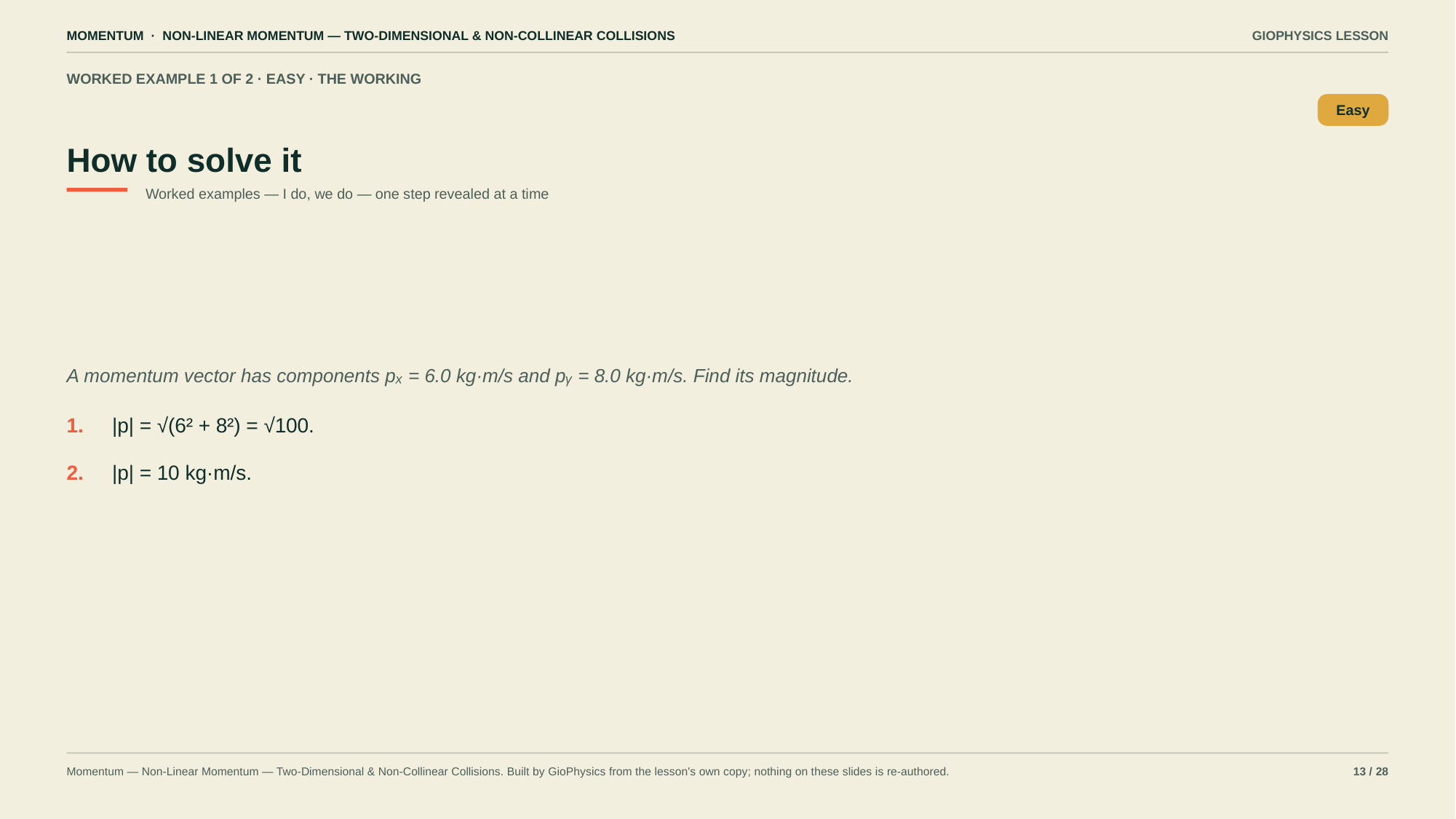

MOMENTUM  ·  NON-LINEAR MOMENTUM — TWO-DIMENSIONAL & NON-COLLINEAR COLLISIONS
GIOPHYSICS LESSON

WORKED EXAMPLE 1 OF 2 · EASY · THE WORKING
How to solve it

Easy
Worked examples — I do, we do — one step revealed at a time

A momentum vector has components pₓ = 6.0 kg·m/s and pᵧ = 8.0 kg·m/s. Find its magnitude.
1.
|p| = √(6² + 8²) = √100.
2.
|p| = 10 kg·m/s.

Momentum — Non-Linear Momentum — Two-Dimensional & Non-Collinear Collisions. Built by GioPhysics from the lesson's own copy; nothing on these slides is re-authored.
13 / 28